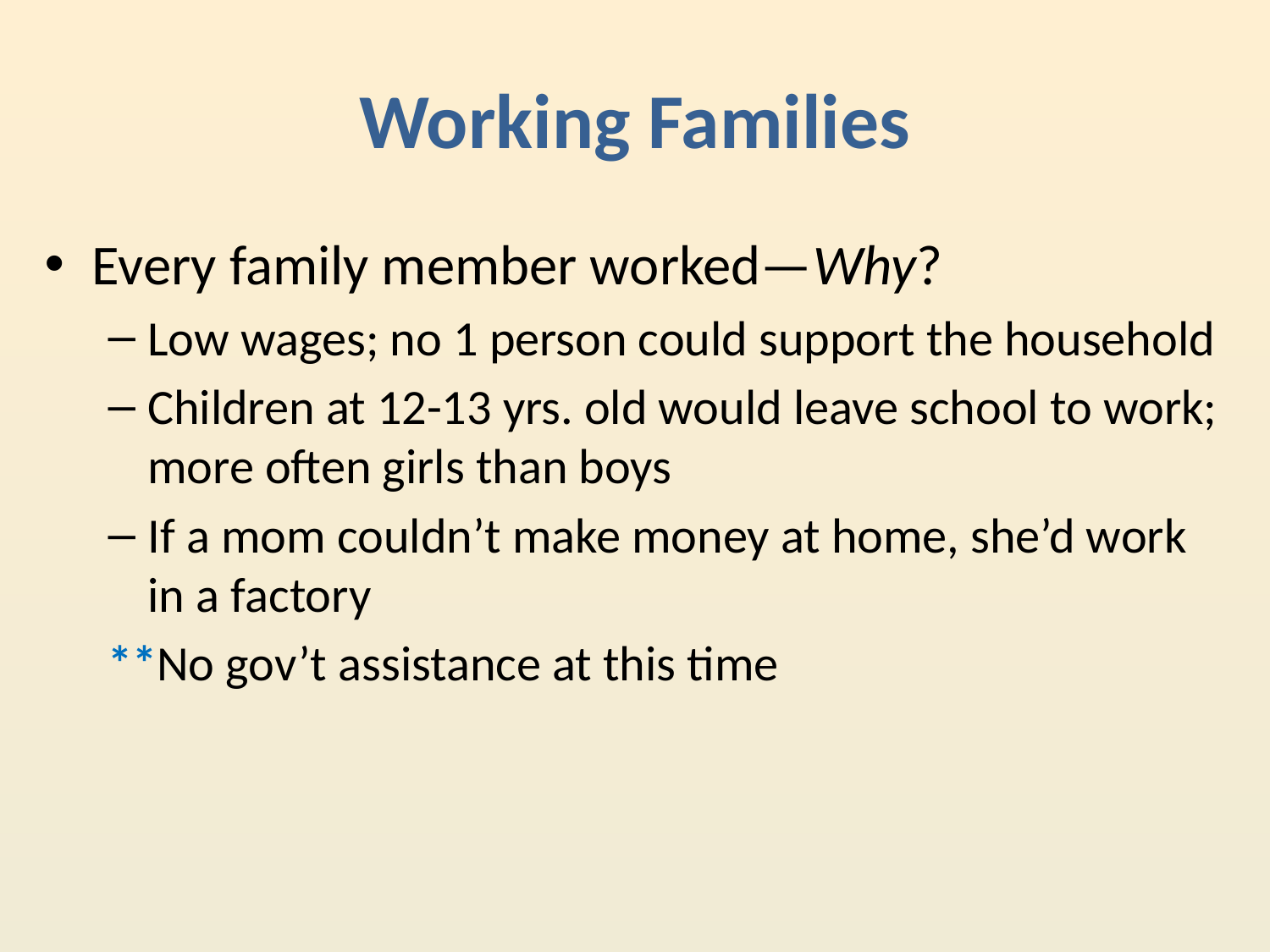

# Working Families
Every family member worked—Why?
Low wages; no 1 person could support the household
Children at 12-13 yrs. old would leave school to work; more often girls than boys
If a mom couldn’t make money at home, she’d work in a factory
**No gov’t assistance at this time